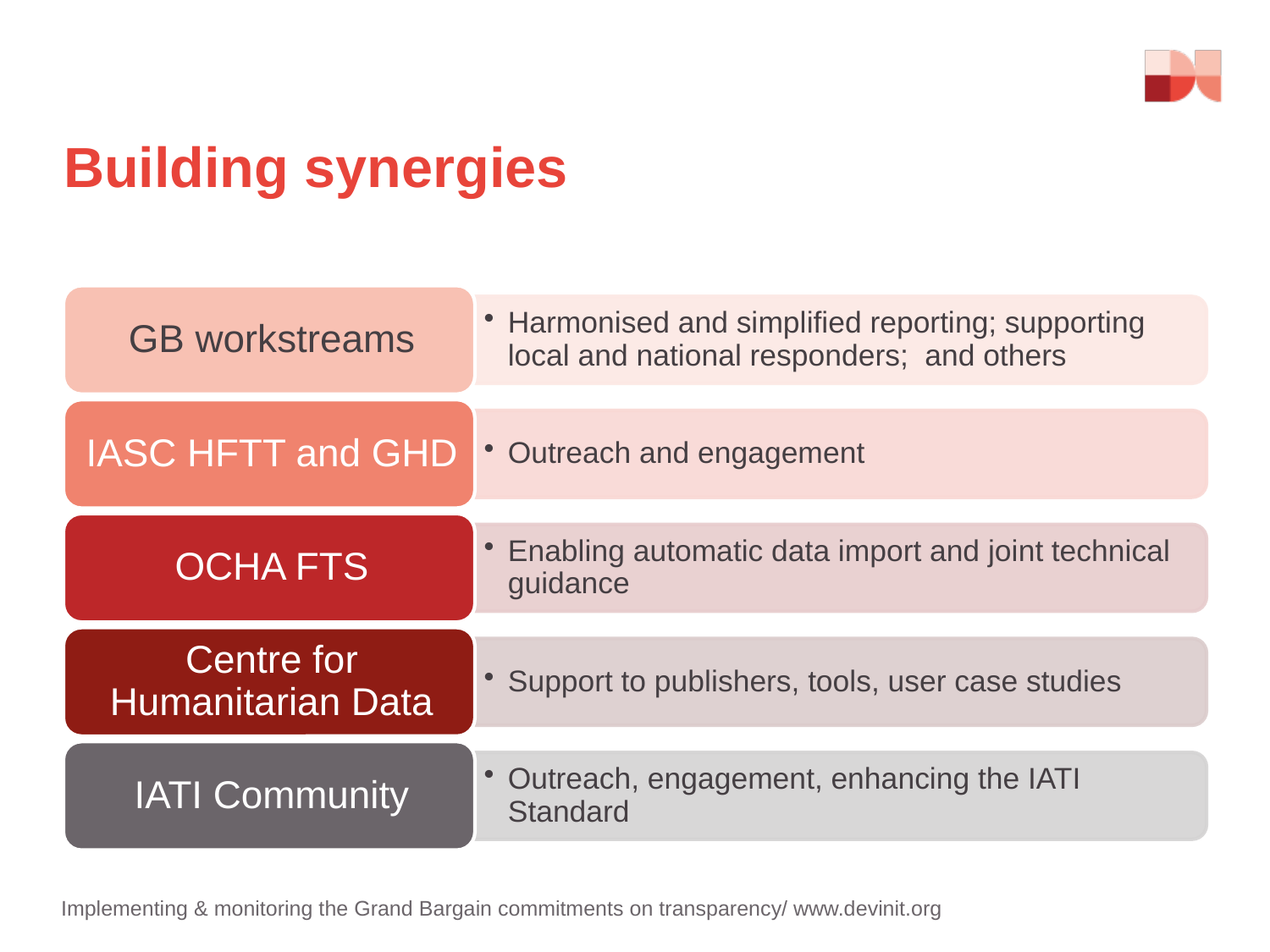

# Building synergies
Harmonised and simplified reporting; supporting local and national responders;  and others
GB workstreams
Outreach and engagement
IASC HFTT and GHD
Enabling automatic data import and joint technical guidance
OCHA FTS
Support to publishers, tools, user case studies
Centre for Humanitarian Data
Outreach, engagement, enhancing the IATI Standard
IATI Community
Implementing & monitoring the Grand Bargain commitments on transparency/ www.devinit.org